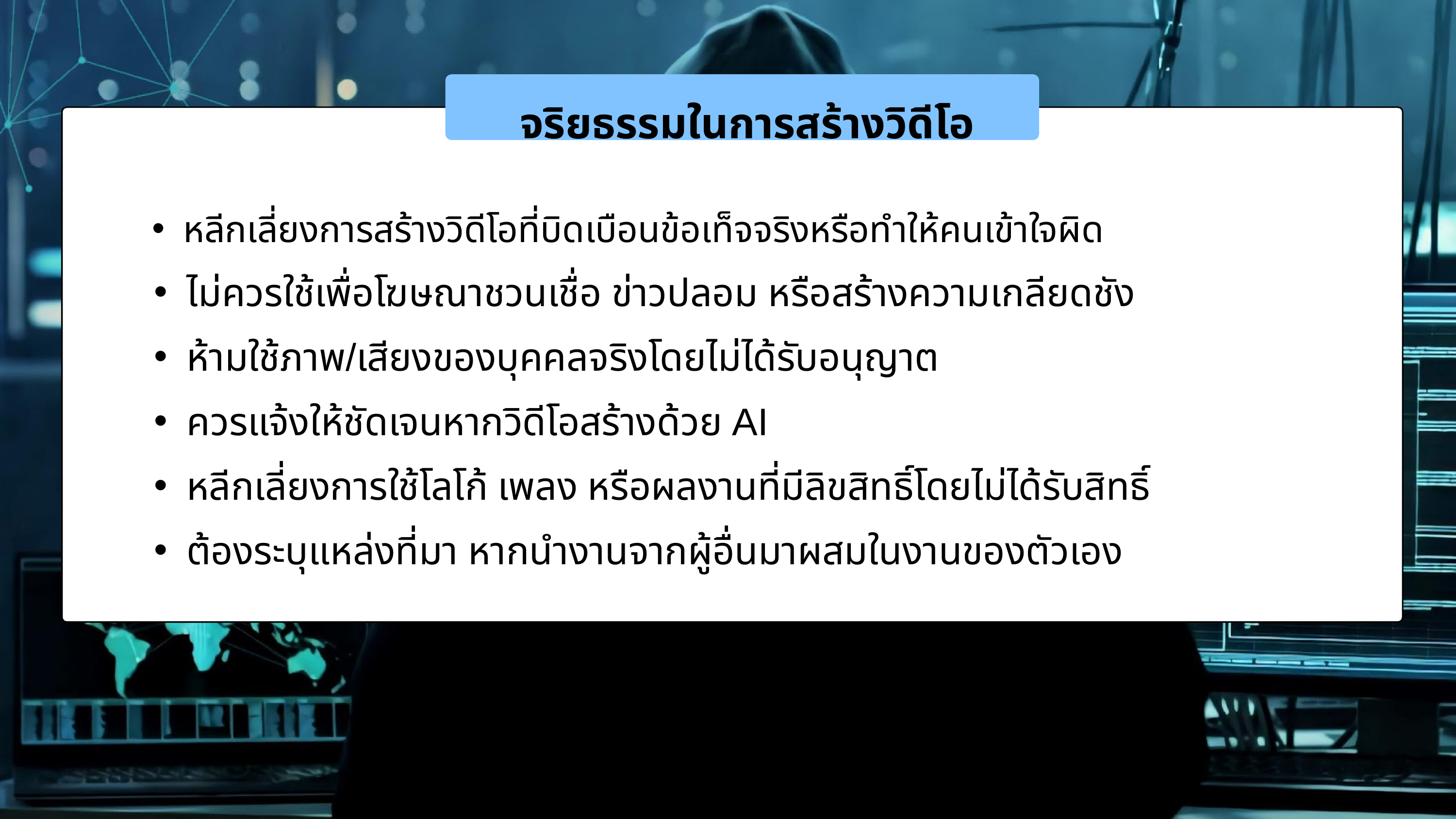

จริยธรรมในการสร้างวิดีโอ

หลีกเลี่ยงการสร้างวิดีโอที่บิดเบือนข้อเท็จจริงหรือทำให้คนเข้าใจผิด
ไม่ควรใช้เพื่อโฆษณาชวนเชื่อ ข่าวปลอม หรือสร้างความเกลียดชัง
ห้ามใช้ภาพ/เสียงของบุคคลจริงโดยไม่ได้รับอนุญาต
ควรแจ้งให้ชัดเจนหากวิดีโอสร้างด้วย AI
หลีกเลี่ยงการใช้โลโก้ เพลง หรือผลงานที่มีลิขสิทธิ์โดยไม่ได้รับสิทธิ์
ต้องระบุแหล่งที่มา หากนำงานจากผู้อื่นมาผสมในงานของตัวเอง